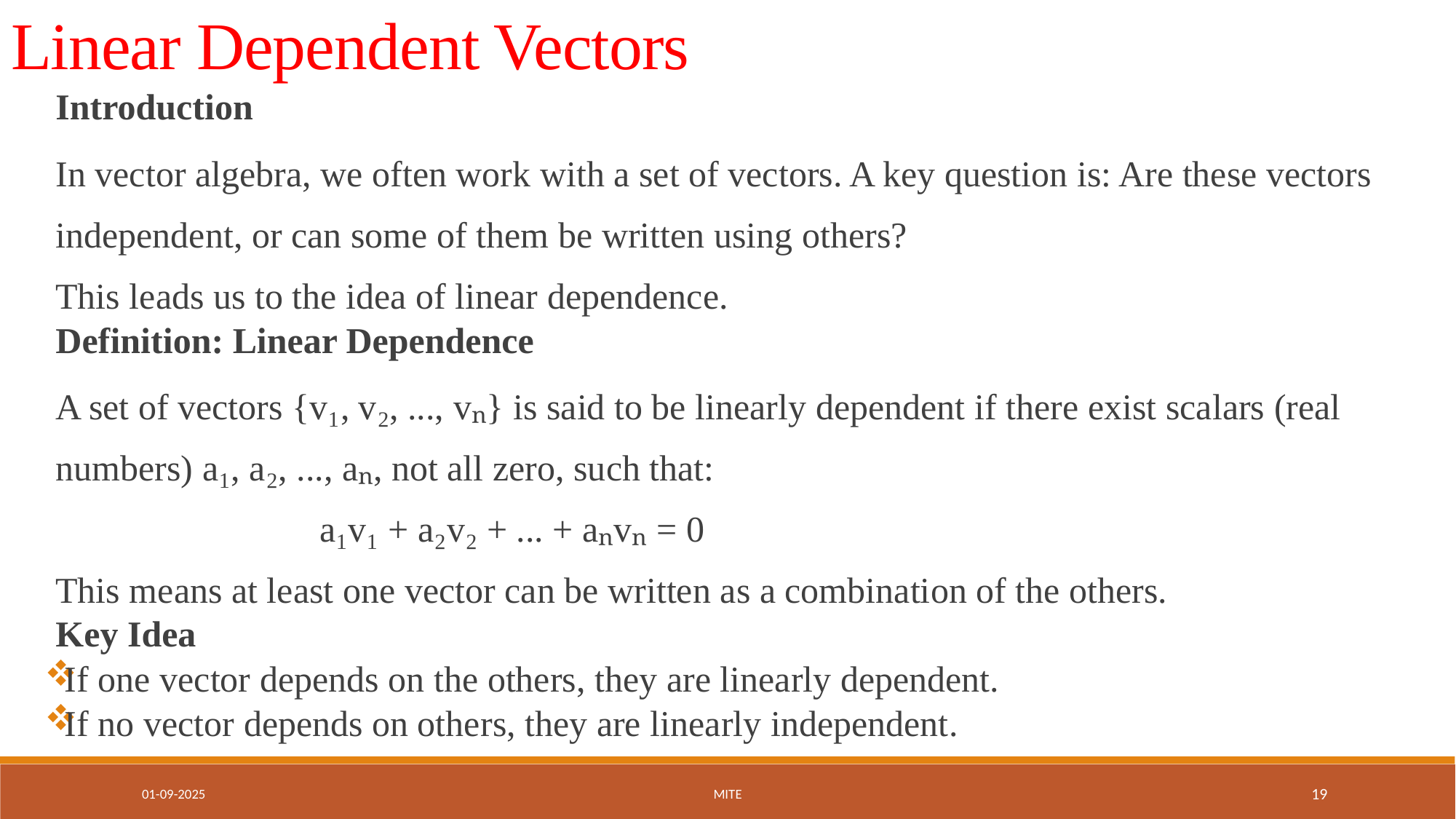

Linear Dependent Vectors
Introduction
In vector algebra, we often work with a set of vectors. A key question is: Are these vectors independent, or can some of them be written using others?
This leads us to the idea of linear dependence.
Definition: Linear Dependence
A set of vectors {v₁, v₂, ..., vₙ} is said to be linearly dependent if there exist scalars (real numbers) a₁, a₂, ..., aₙ, not all zero, such that:
                             a₁v₁ + a₂v₂ + ... + aₙvₙ = 0
This means at least one vector can be written as a combination of the others.
Key Idea
 If one vector depends on the others, they are linearly dependent.
 If no vector depends on others, they are linearly independent.

01-09-2025
MITE
19